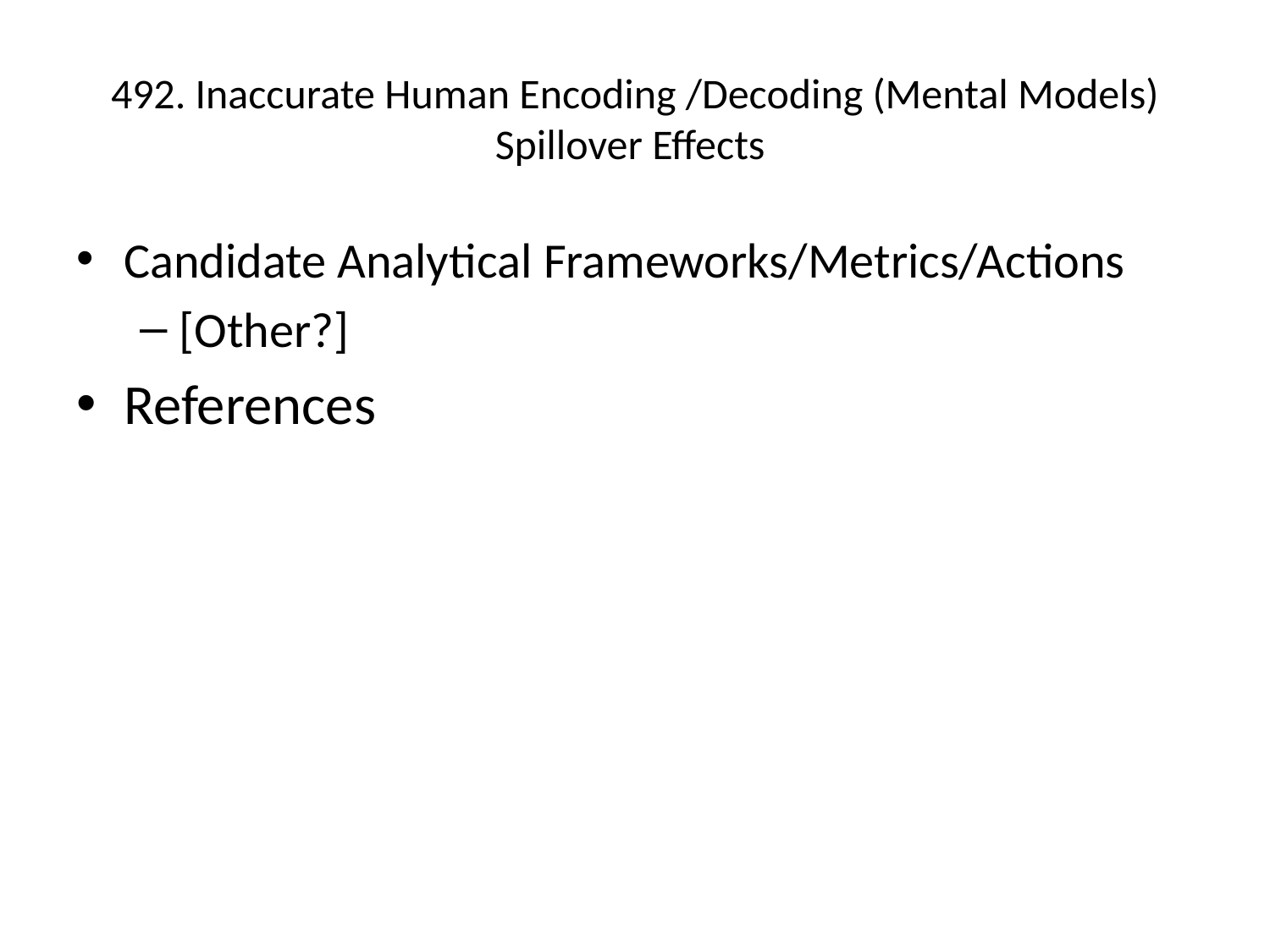

# 492. Inaccurate Human Encoding /Decoding (Mental Models) Spillover Effects
Candidate Analytical Frameworks/Metrics/Actions
[Other?]
References